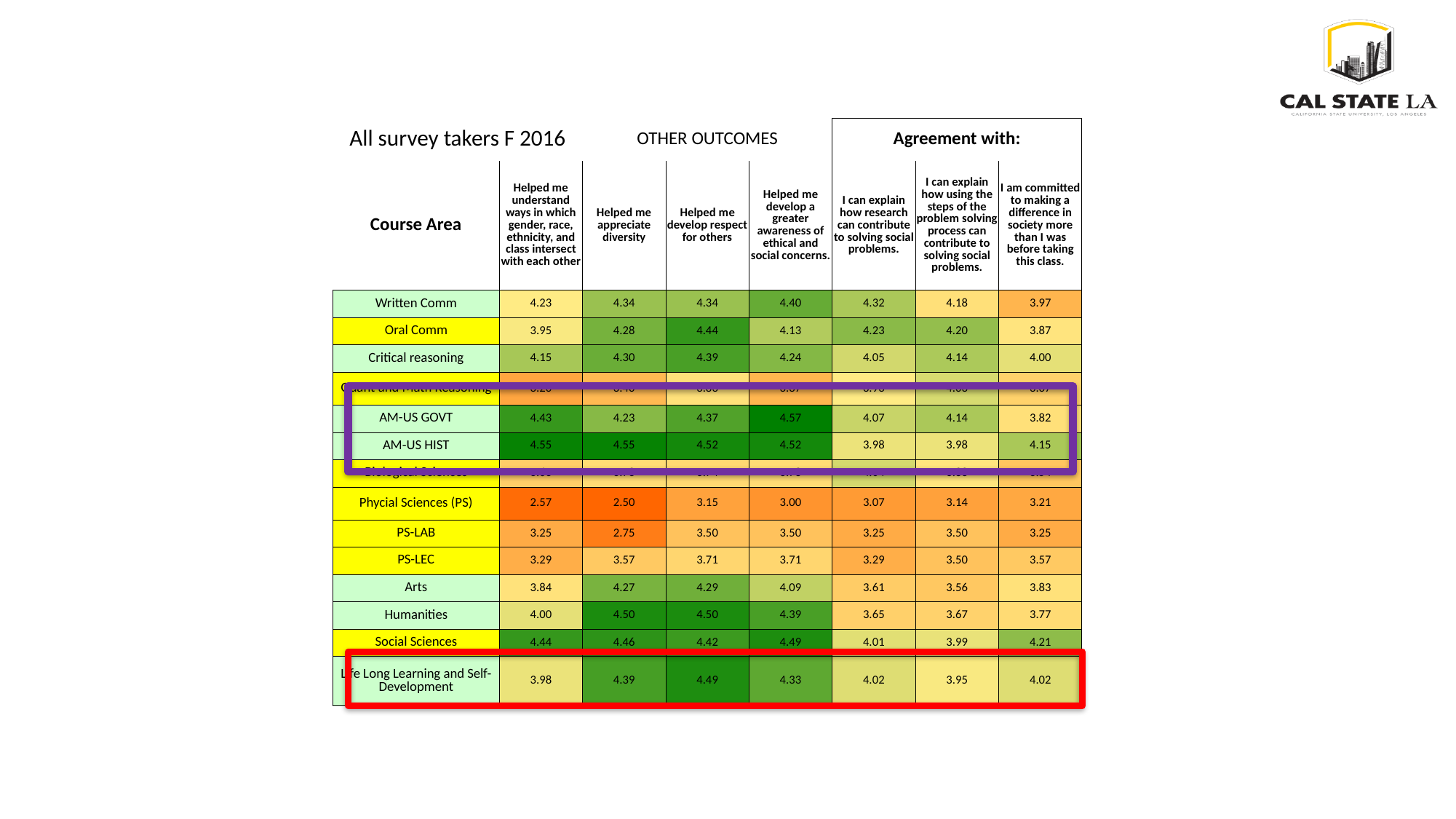

| All survey takers F 2016 |  | OTHER OUTCOMES |  |  | Agreement with: |  |  |
| --- | --- | --- | --- | --- | --- | --- | --- |
| Course Area | Helped me understand ways in which gender, race, ethnicity, and class intersect with each other | Helped me appreciate diversity | Helped me develop respect for others | Helped me develop a greater awareness of ethical and social concerns. | I can explain how research can contribute to solving social problems. | I can explain how using the steps of the problem solving process can contribute to solving social problems. | I am committed to making a difference in society more than I was before taking this class. |
| Written Comm | 4.23 | 4.34 | 4.34 | 4.40 | 4.32 | 4.18 | 3.97 |
| Oral Comm | 3.95 | 4.28 | 4.44 | 4.13 | 4.23 | 4.20 | 3.87 |
| Critical reasoning | 4.15 | 4.30 | 4.39 | 4.24 | 4.05 | 4.14 | 4.00 |
| Quant and Math Reasoning | 3.20 | 3.40 | 3.83 | 3.37 | 3.93 | 4.03 | 3.67 |
| AM-US GOVT | 4.43 | 4.23 | 4.37 | 4.57 | 4.07 | 4.14 | 3.82 |
| AM-US HIST | 4.55 | 4.55 | 4.52 | 4.52 | 3.98 | 3.98 | 4.15 |
| Biological Sciences | 3.63 | 3.78 | 3.74 | 3.78 | 4.04 | 3.88 | 3.54 |
| Phycial Sciences (PS) | 2.57 | 2.50 | 3.15 | 3.00 | 3.07 | 3.14 | 3.21 |
| PS-LAB | 3.25 | 2.75 | 3.50 | 3.50 | 3.25 | 3.50 | 3.25 |
| PS-LEC | 3.29 | 3.57 | 3.71 | 3.71 | 3.29 | 3.50 | 3.57 |
| Arts | 3.84 | 4.27 | 4.29 | 4.09 | 3.61 | 3.56 | 3.83 |
| Humanities | 4.00 | 4.50 | 4.50 | 4.39 | 3.65 | 3.67 | 3.77 |
| Social Sciences | 4.44 | 4.46 | 4.42 | 4.49 | 4.01 | 3.99 | 4.21 |
| Life Long Learning and Self-Development | 3.98 | 4.39 | 4.49 | 4.33 | 4.02 | 3.95 | 4.02 |